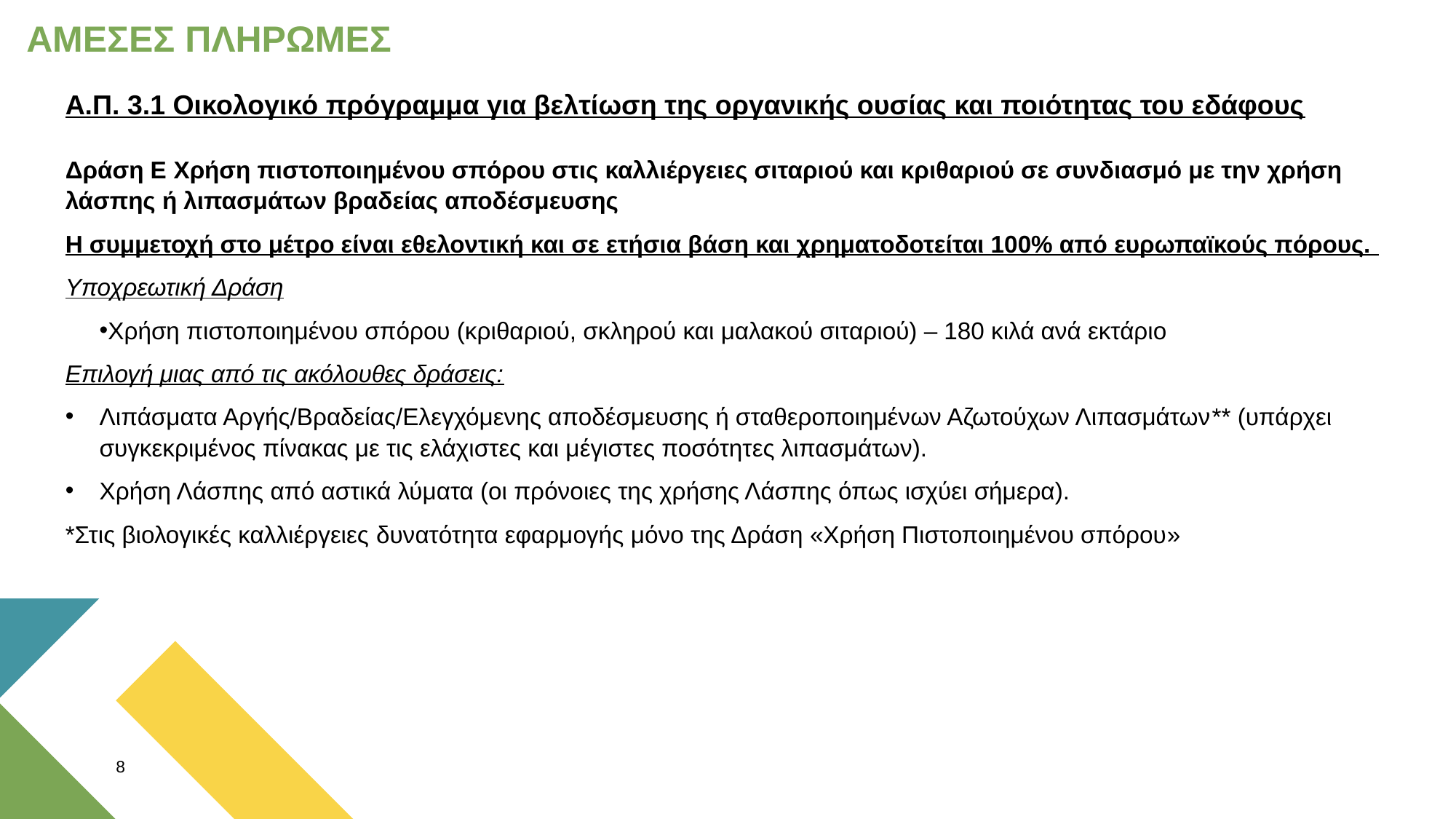

ΑΜΕΣΕΣ ΠΛΗΡΩΜΕΣ
Α.Π. 3.1 Οικολογικό πρόγραμμα για βελτίωση της οργανικής ουσίας και ποιότητας του εδάφους

Δράση Ε Χρήση πιστοποιημένου σπόρου στις καλλιέργειες σιταριού και κριθαριού σε συνδιασμό με την χρήση λάσπης ή λιπασμάτων βραδείας αποδέσμευσης
Η συμμετοχή στο μέτρο είναι εθελοντική και σε ετήσια βάση και χρηματοδοτείται 100% από ευρωπαϊκούς πόρους.
Υποχρεωτική Δράση
Χρήση πιστοποιημένου σπόρου (κριθαριού, σκληρού και μαλακού σιταριού) – 180 κιλά ανά εκτάριο
Επιλογή μιας από τις ακόλουθες δράσεις:
Λιπάσματα Αργής/Βραδείας/Ελεγχόμενης αποδέσμευσης ή σταθεροποιημένων Αζωτούχων Λιπασμάτων** (υπάρχει συγκεκριμένος πίνακας με τις ελάχιστες και μέγιστες ποσότητες λιπασμάτων).
Χρήση Λάσπης από αστικά λύματα (οι πρόνοιες της χρήσης Λάσπης όπως ισχύει σήμερα).
*Στις βιολογικές καλλιέργειες δυνατότητα εφαρμογής μόνο της Δράση «Χρήση Πιστοποιημένου σπόρου»

8